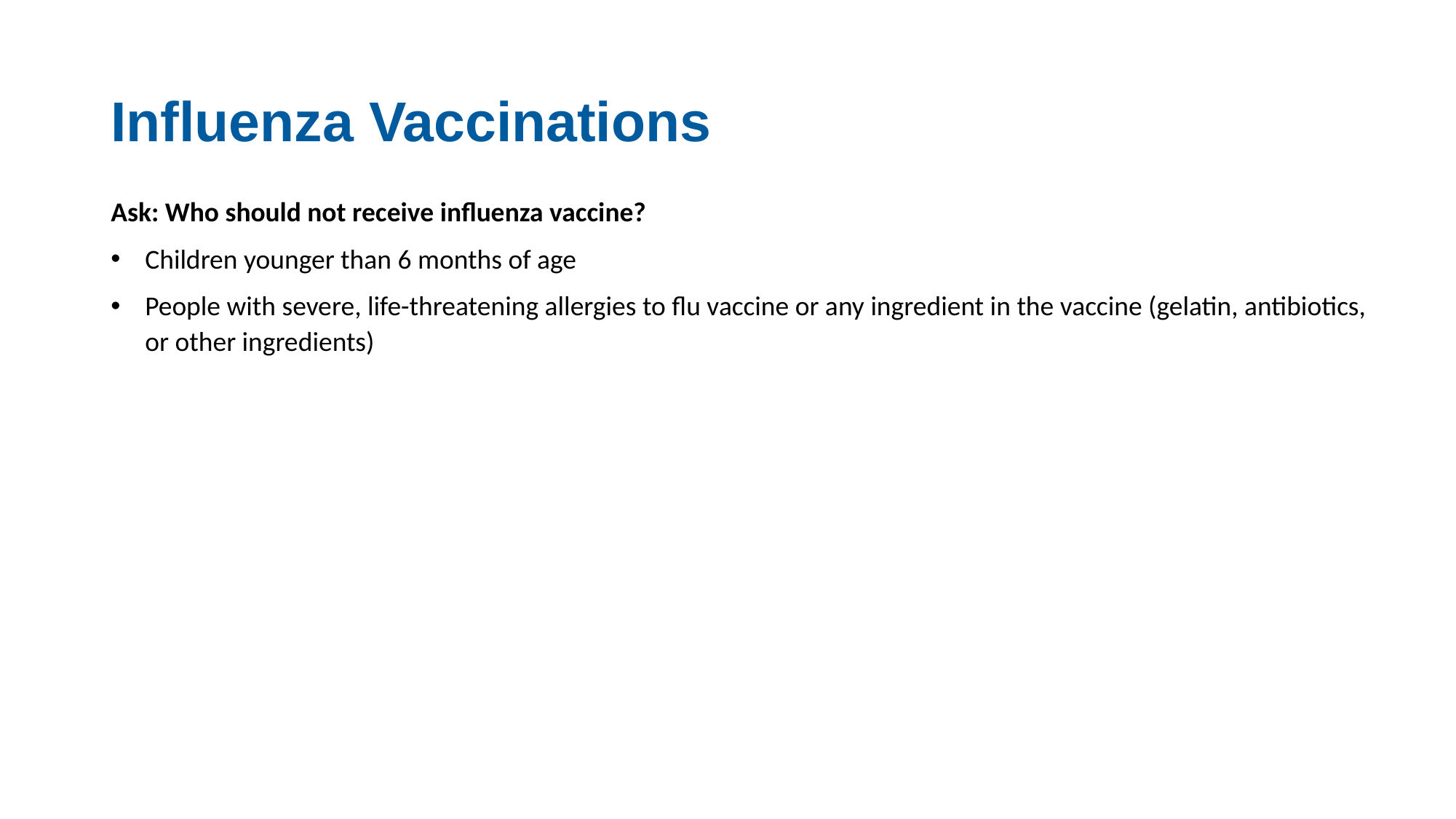

# Influenza Vaccinations
Ask: Who should not receive influenza vaccine?
Children younger than 6 months of age
People with severe, life-threatening allergies to flu vaccine or any ingredient in the vaccine (gelatin, antibiotics, or other ingredients)